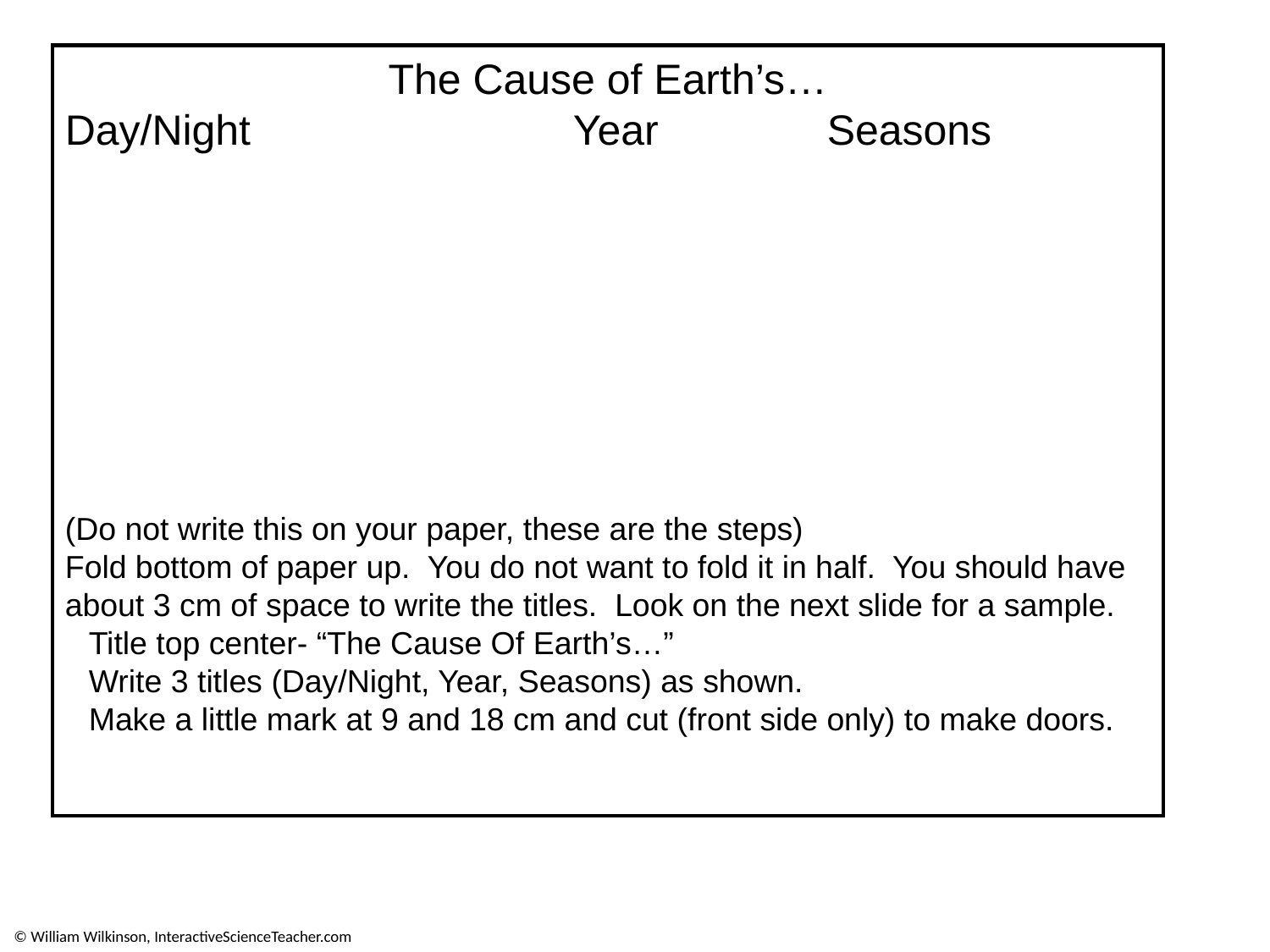

The Cause of Earth’s…
Day/Night			Year		Seasons

(Do not write this on your paper, these are the steps)
Fold bottom of paper up.  You do not want to fold it in half.  You should have about 3 cm of space to write the titles.  Look on the next slide for a sample.
Title top center- “The Cause Of Earth’s…”
Write 3 titles (Day/Night, Year, Seasons) as shown.
Make a little mark at 9 and 18 cm and cut (front side only) to make doors.